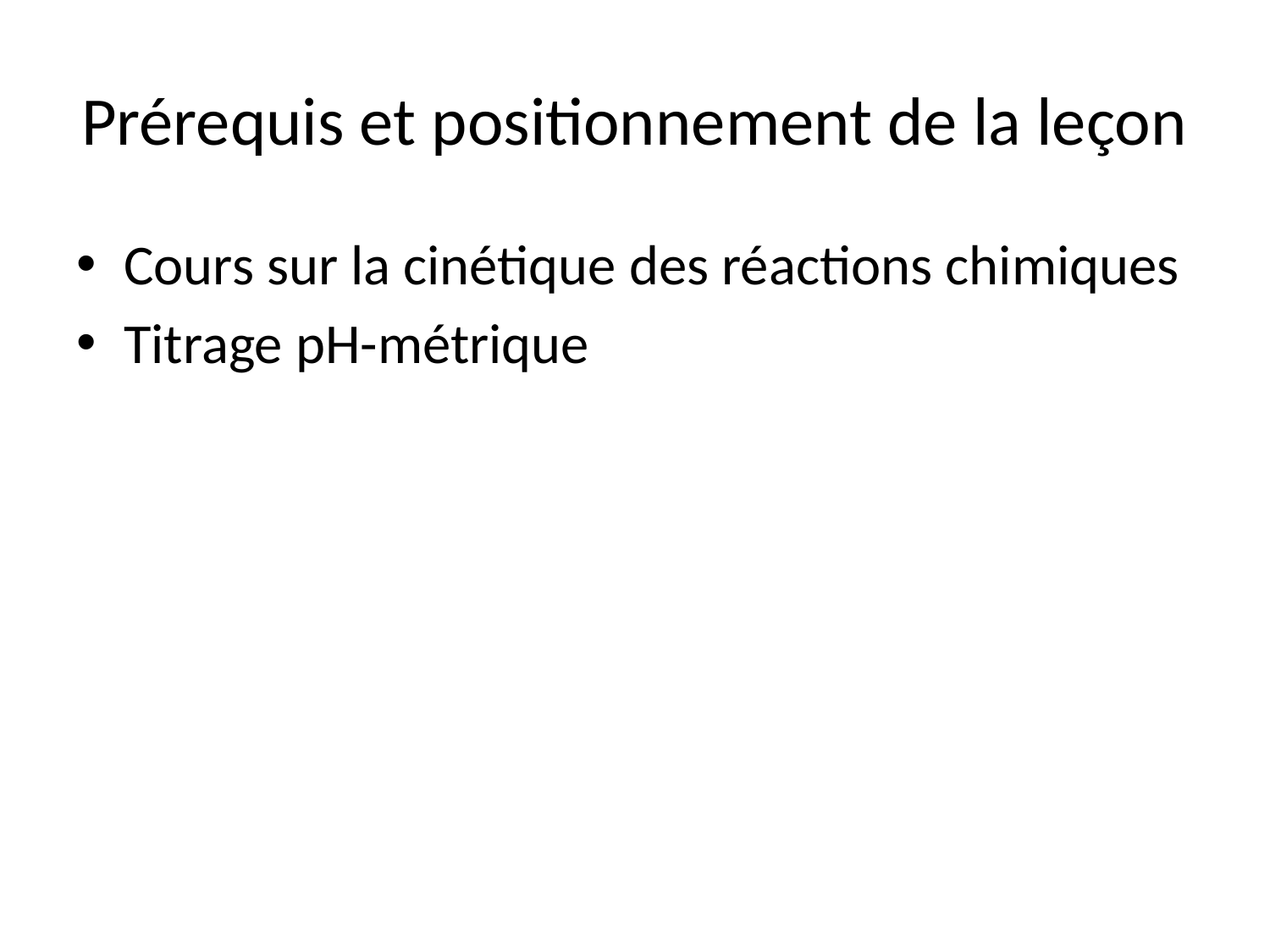

# Prérequis et positionnement de la leçon
Cours sur la cinétique des réactions chimiques
Titrage pH-métrique